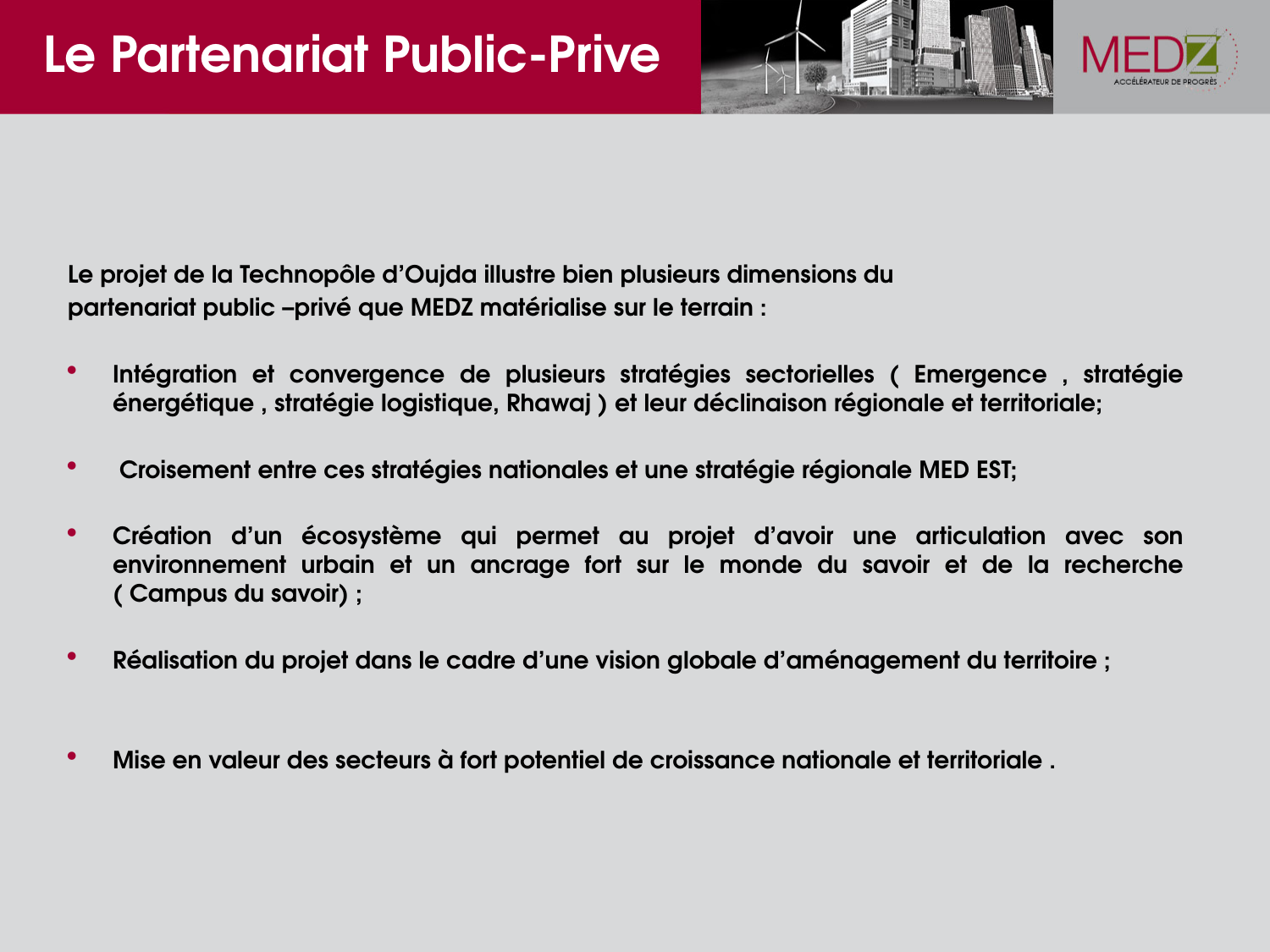

# Le Partenariat Public-Prive

Le projet de la Technopôle d’Oujda illustre bien plusieurs dimensions du
partenariat public –privé que MEDZ matérialise sur le terrain :

Intégration et convergence de plusieurs stratégies sectorielles ( Emergence , stratégie énergétique , stratégie logistique, Rhawaj ) et leur déclinaison régionale et territoriale;

 Croisement entre ces stratégies nationales et une stratégie régionale MED EST;

Création d’un écosystème qui permet au projet d’avoir une articulation avec son environnement urbain et un ancrage fort sur le monde du savoir et de la recherche ( Campus du savoir) ;

Réalisation du projet dans le cadre d’une vision globale d’aménagement du territoire ;

Mise en valeur des secteurs à fort potentiel de croissance nationale et territoriale .